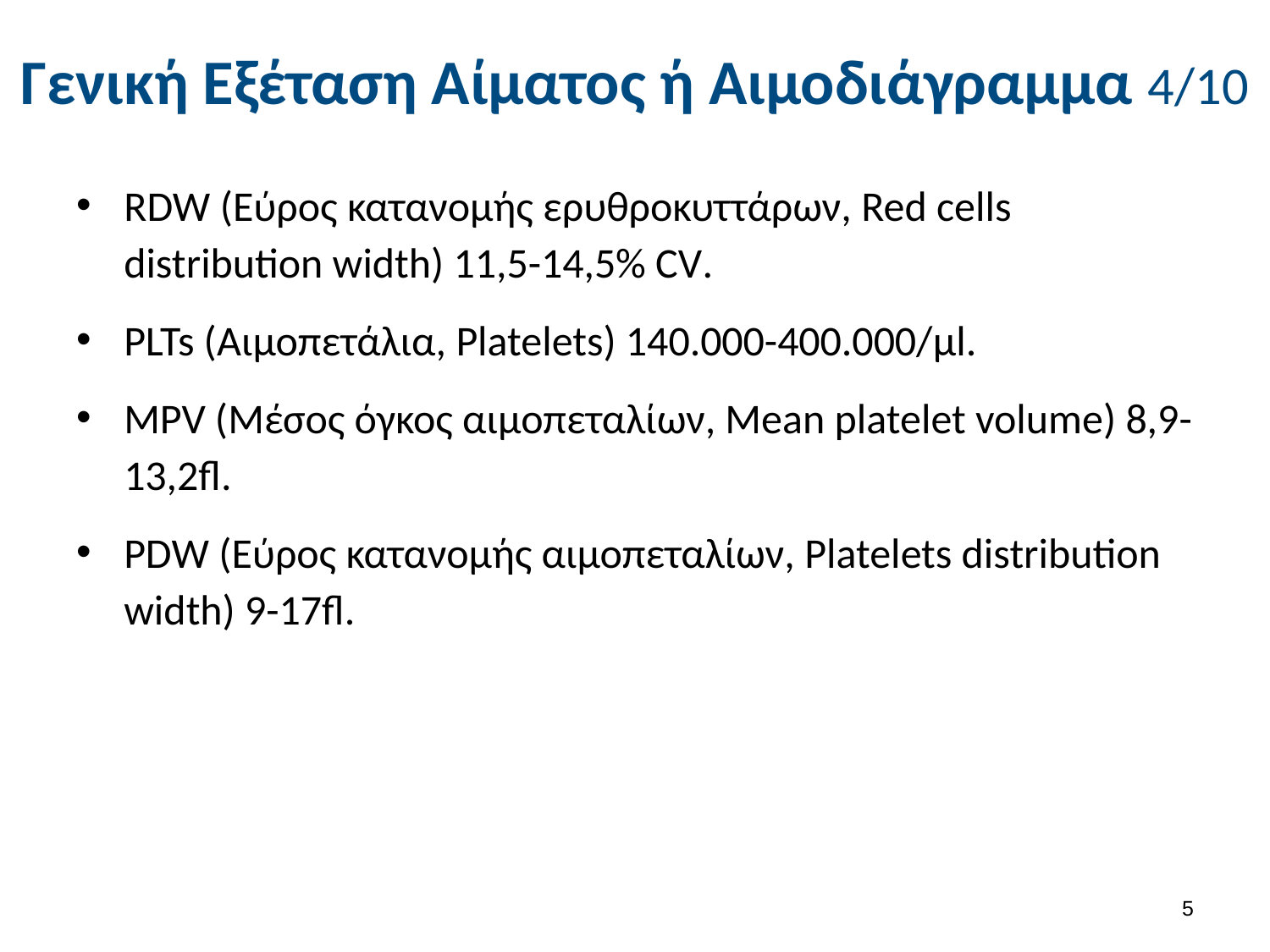

# Γενική Εξέταση Αίματος ή Αιμοδιάγραμμα 4/10
RDW (Εύρος κατανομής ερυθροκυττάρων, Red cells distribution width) 11,5-14,5% CV.
PLTs (Αιμοπετάλια, Platelets) 140.000-400.000/μl.
MPV (Μέσος όγκος αιμοπεταλίων, Mean platelet volume) 8,9-13,2fl.
PDW (Εύρος κατανομής αιμοπεταλίων, Platelets distribution width) 9-17fl.
5